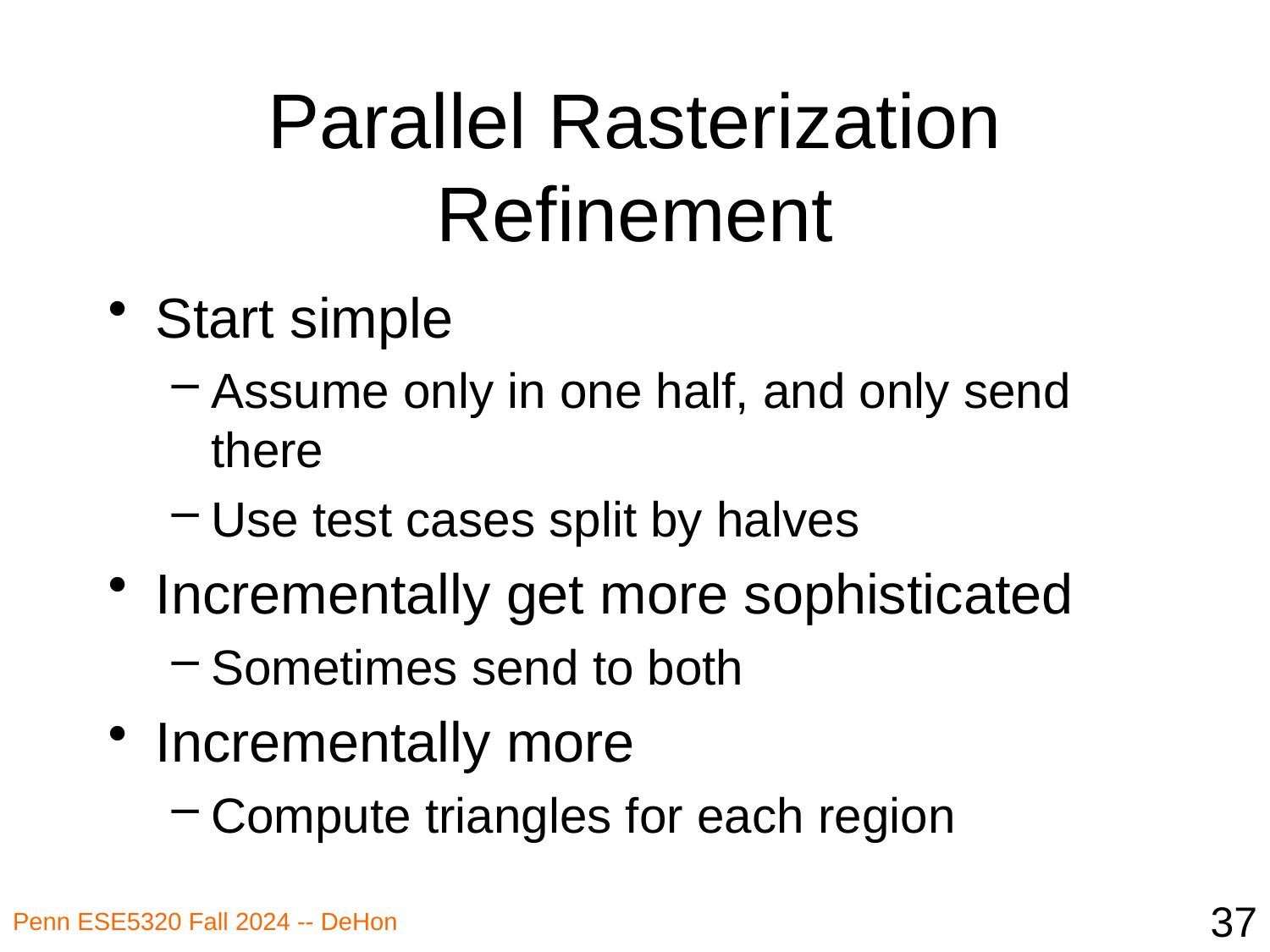

# Parallel Rasterization Refinement
Start simple
Assume only in one half, and only send there
Use test cases split by halves
Incrementally get more sophisticated
Sometimes send to both
Incrementally more
Compute triangles for each region
37
Penn ESE5320 Fall 2024 -- DeHon